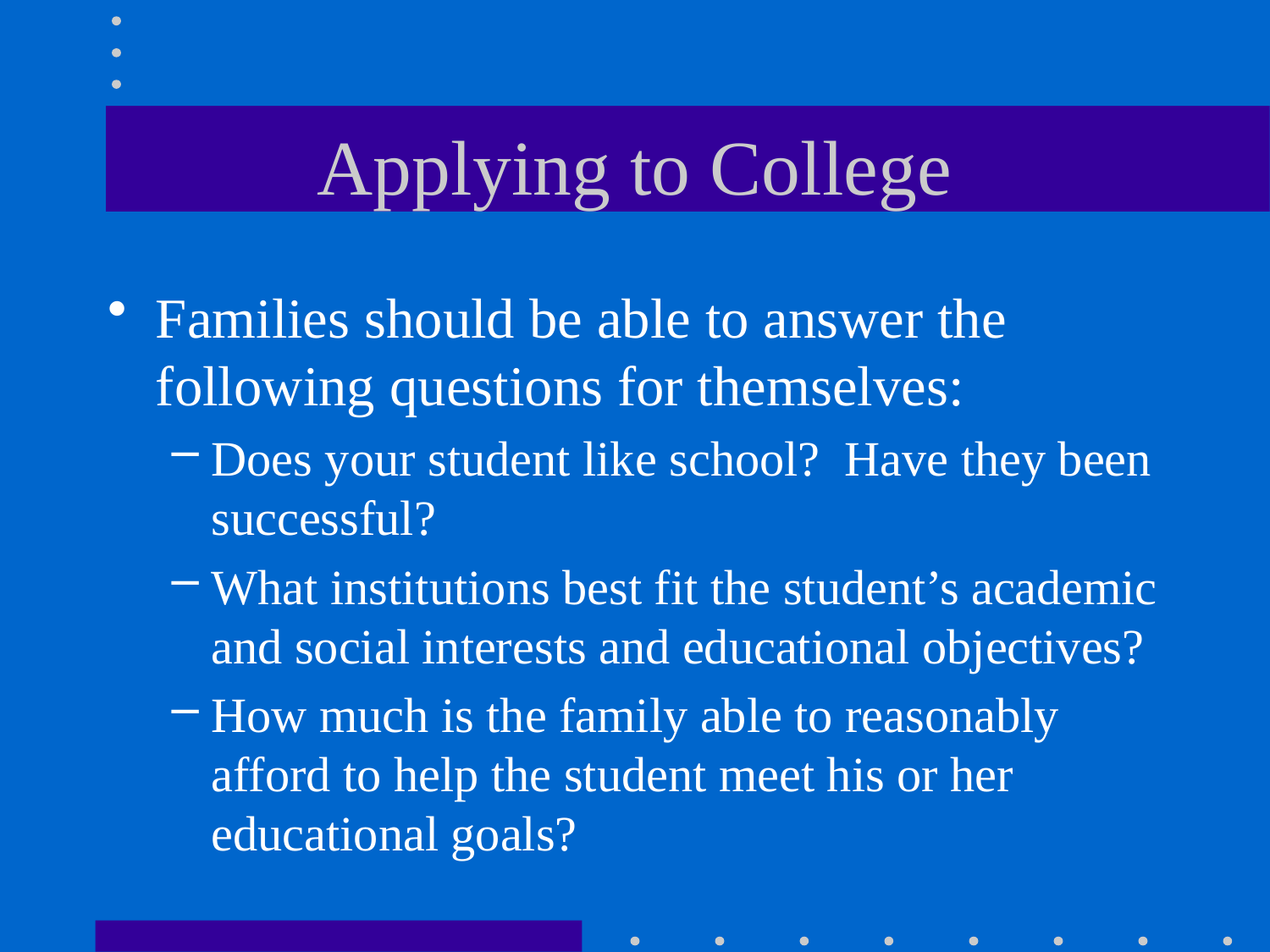

# Applying to College
Families should be able to answer the following questions for themselves:
Does your student like school?  Have they been successful?
What institutions best fit the student’s academic and social interests and educational objectives?
How much is the family able to reasonably afford to help the student meet his or her educational goals?